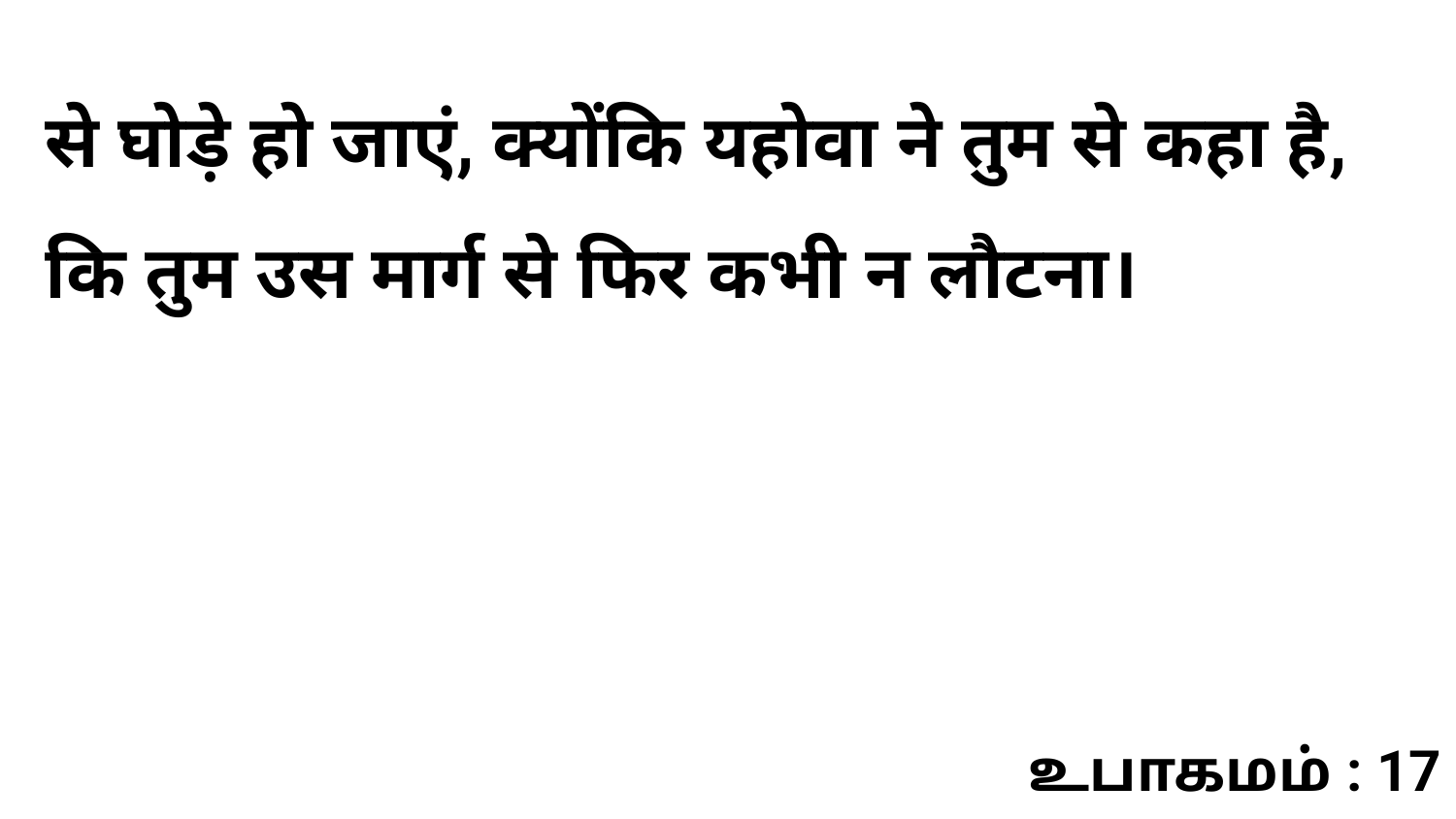

से घोड़े हो जाएं, क्योंकि यहोवा ने तुम से कहा है, कि तुम उस मार्ग से फिर कभी न लौटना।
உபாகமம் : 17